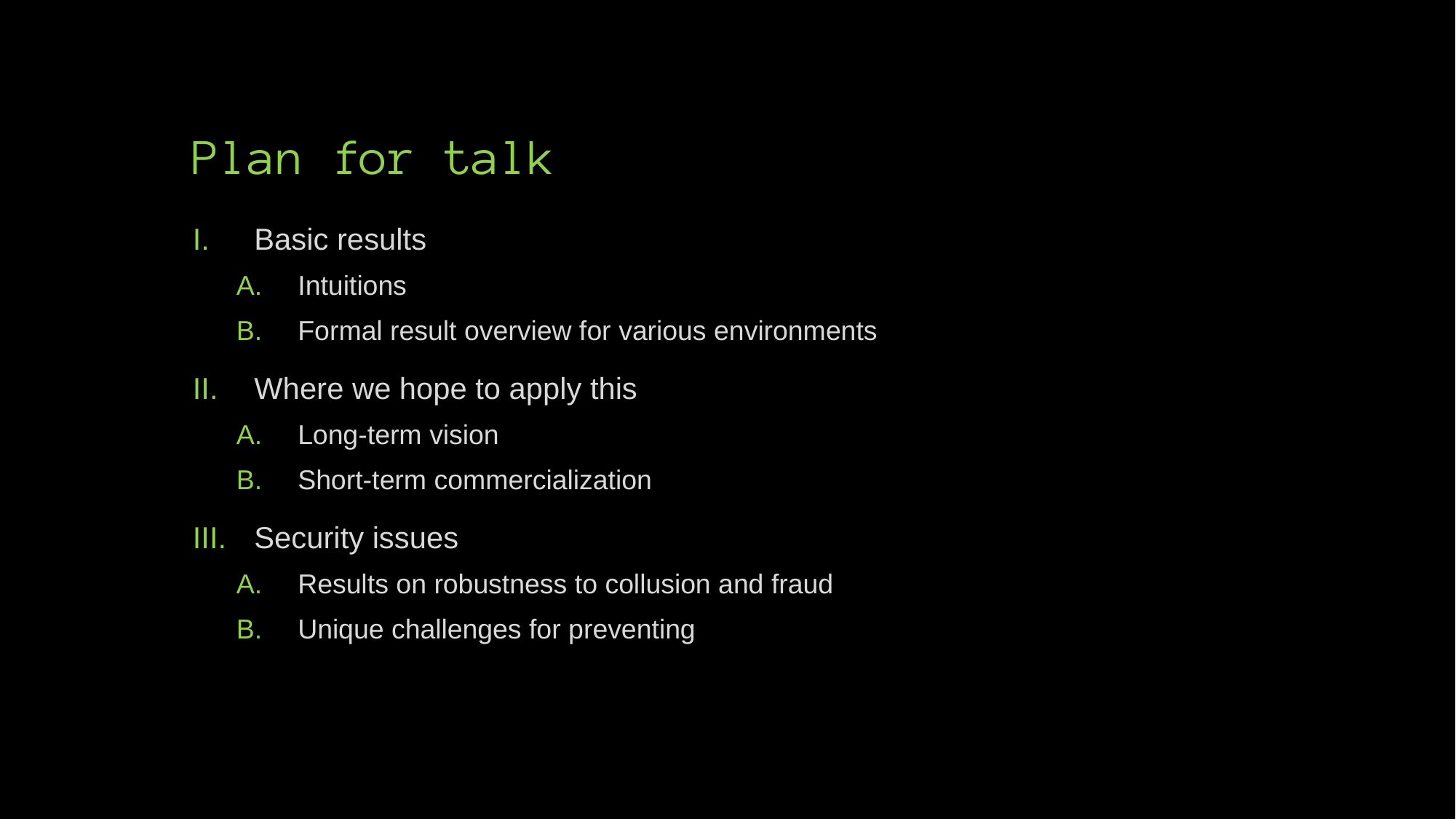

# Plan for talk
Basic results
Intuitions
Formal result overview for various environments
Where we hope to apply this
Long-term vision
Short-term commercialization
Security issues
Results on robustness to collusion and fraud
Unique challenges for preventing